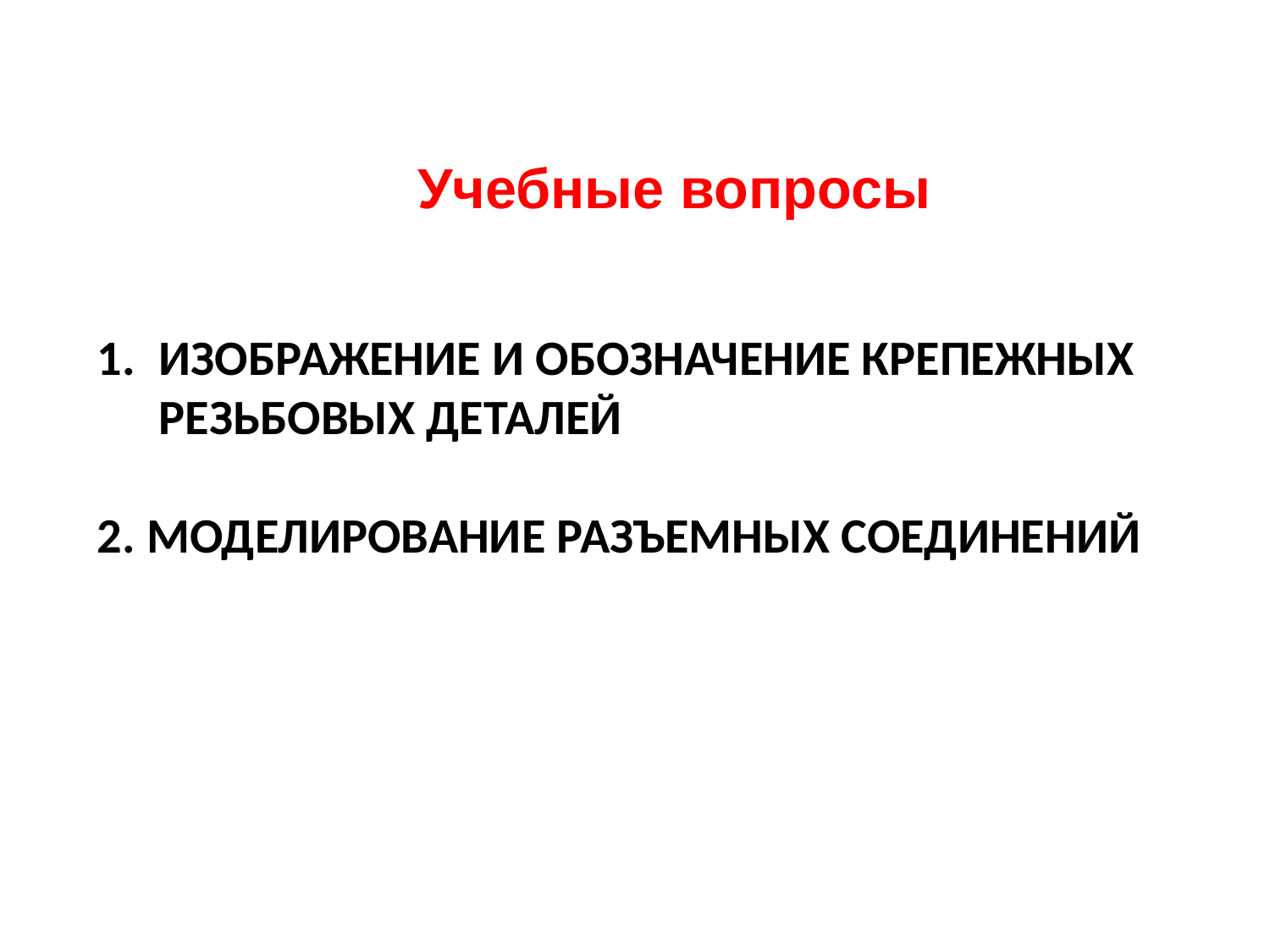

Учебные вопросы

ИЗОБРАЖЕНИЕ И ОБОЗНАЧЕНИЕ КРЕПЕЖНЫХ РЕЗЬБОВЫХ ДЕТАЛЕЙ

2. МОДЕЛИРОВАНИЕ РАЗЪЕМНЫХ СОЕДИНЕНИЙ